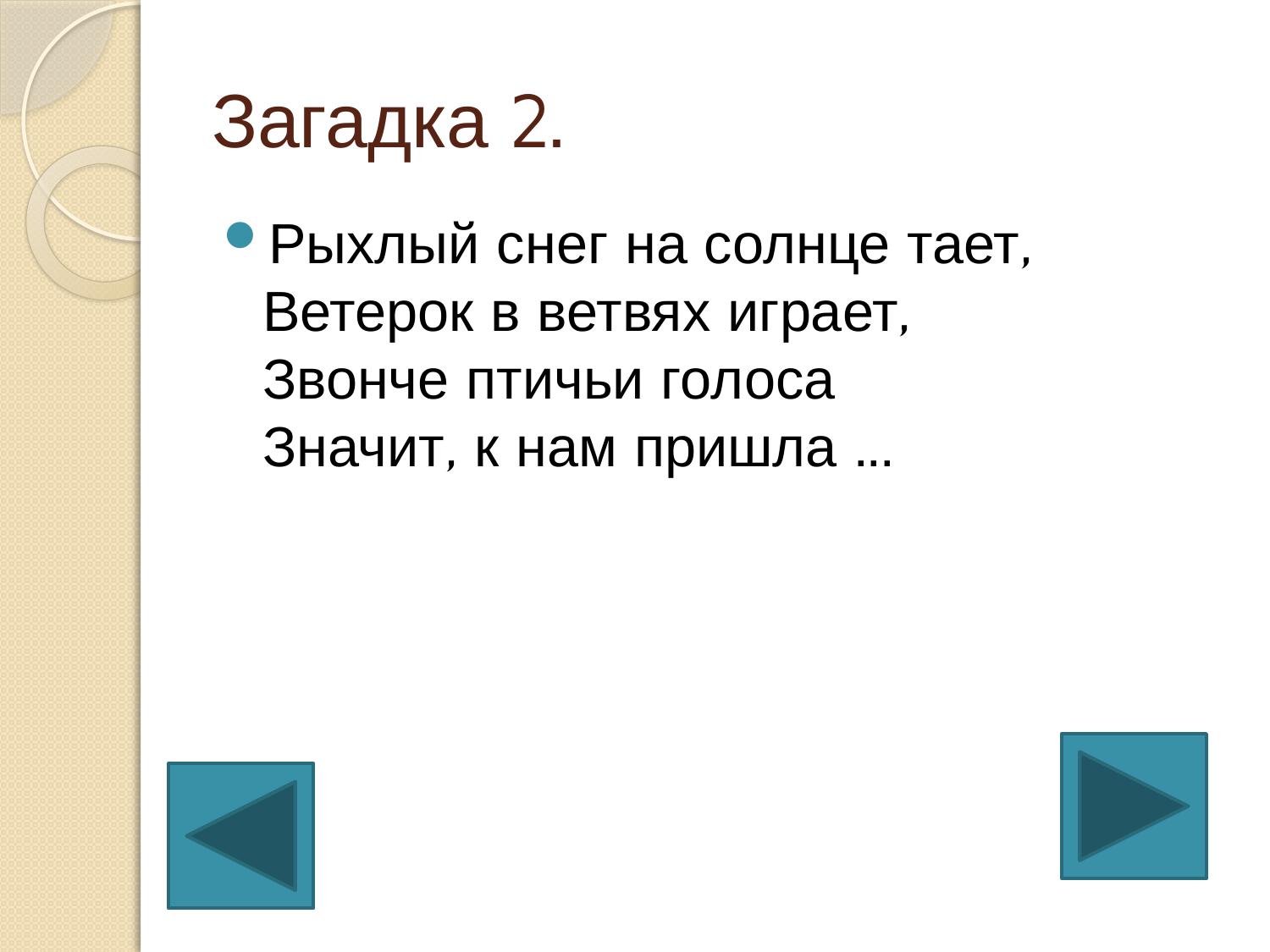

# Загадка 2.
Рыхлый снег на солнце тает,
Ветерок в ветвях играет,
Звонче птичьи голоса  
Значит, к нам пришла ...